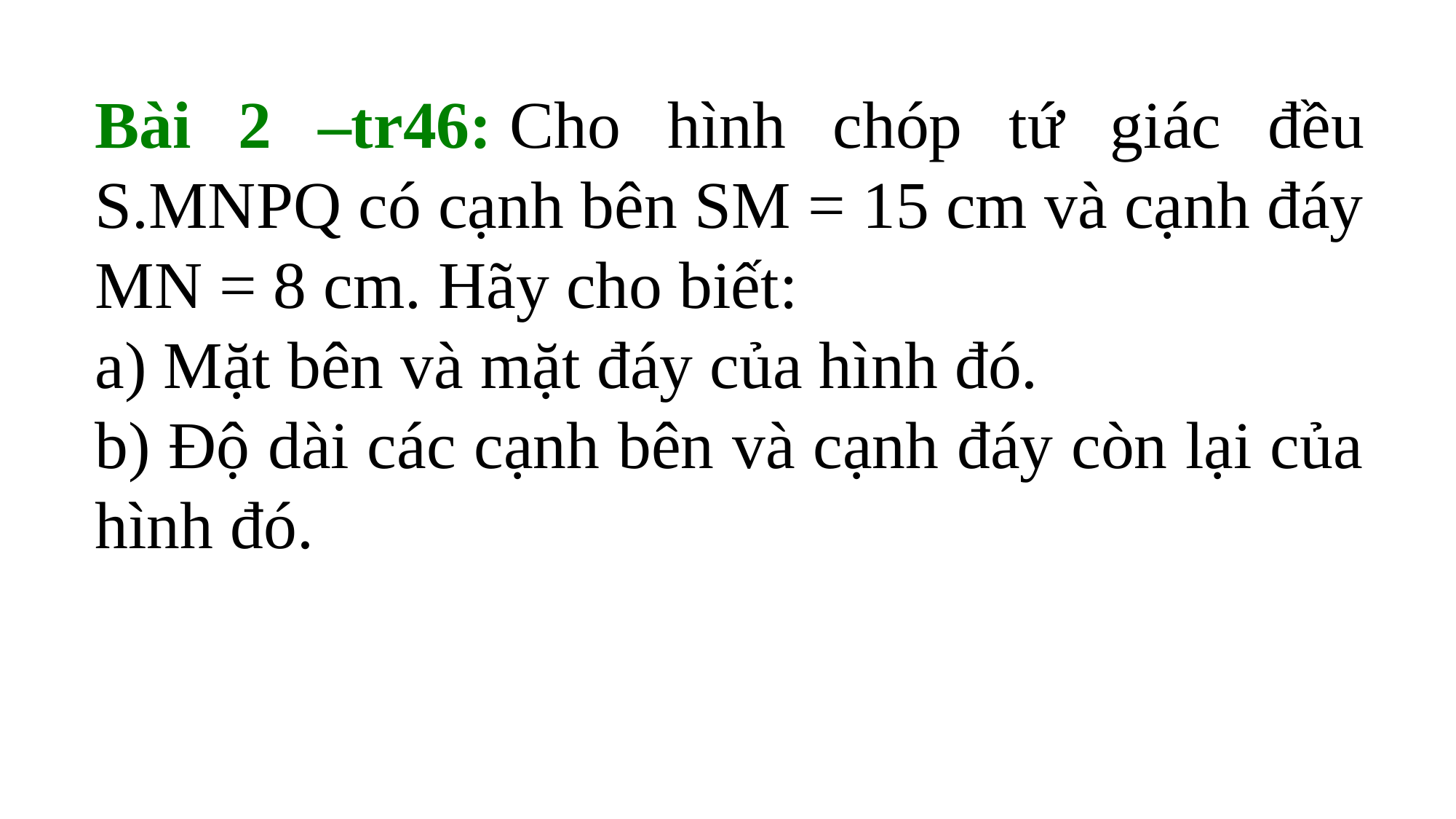

Bài 2 –tr46: Cho hình chóp tứ giác đều S.MNPQ có cạnh bên SM = 15 cm và cạnh đáy MN = 8 cm. Hãy cho biết:
a) Mặt bên và mặt đáy của hình đó.
b) Độ dài các cạnh bên và cạnh đáy còn lại của hình đó.